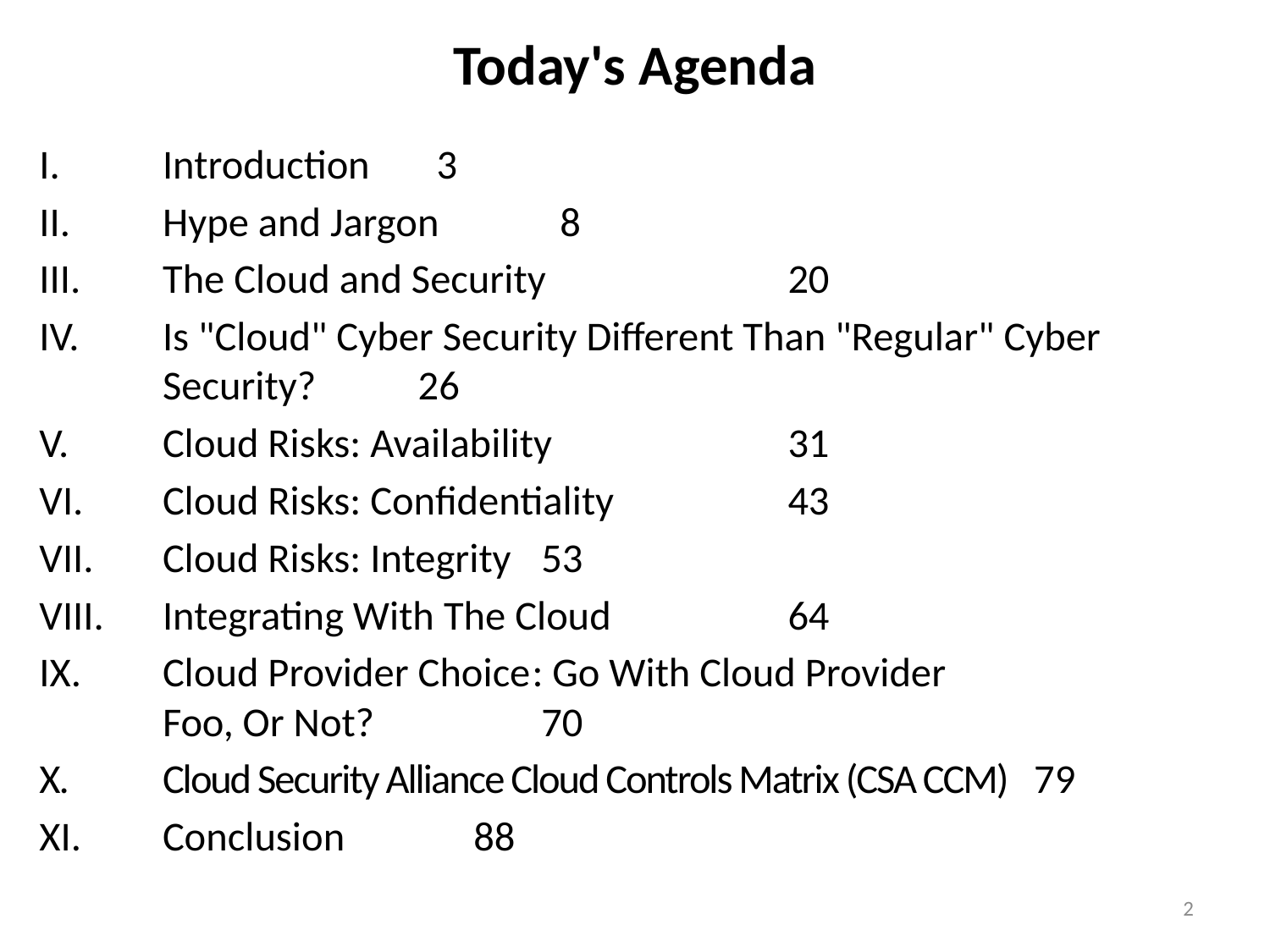

# Today's Agenda
I. 		Introduction													   3
II.		Hype and Jargon												   8
III.		The Cloud and Security										 20
IV. 		Is "Cloud" Cyber Security Different Than "Regular" Cyber
		Security?														 26
V.		Cloud Risks: Availability										 31
VI.		Cloud Risks: Confidentiality									 43
VII. 	Cloud Risks: Integrity											 53
VIII. 	Integrating With The Cloud									 64
IX. 		Cloud Provider Choice	: Go With Cloud Provider
		Foo, Or Not?						 							 70
X. 		Cloud Security Alliance Cloud Controls Matrix (CSA CCM)			 79
XI.		Conclusion													       88
2